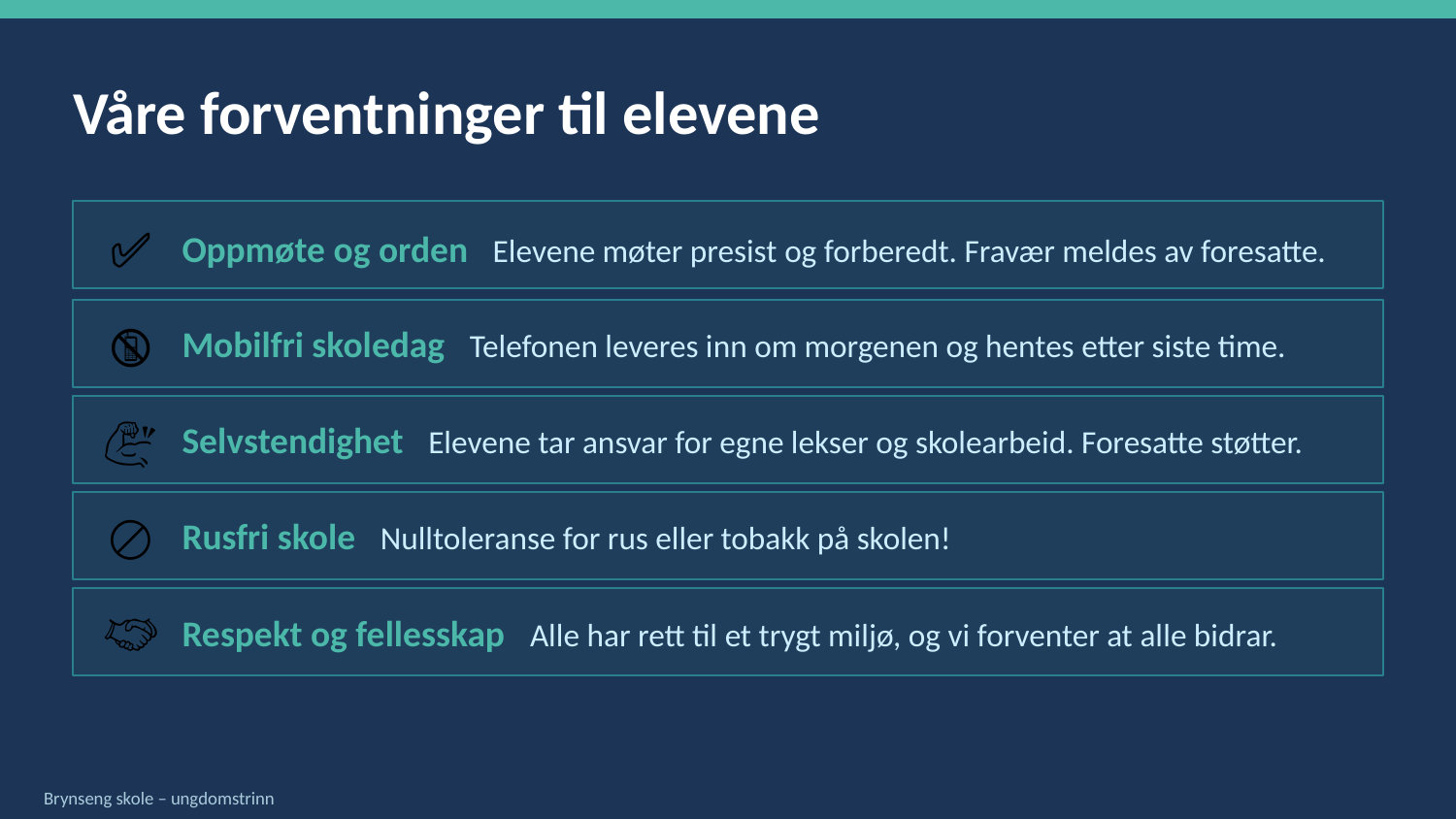

Våre forventninger til elevene

✅
Oppmøte og orden   Elevene møter presist og forberedt. Fravær meldes av foresatte.

📵
Mobilfri skoledag   Telefonen leveres inn om morgenen og hentes etter siste time.

💪
Selvstendighet   Elevene tar ansvar for egne lekser og skolearbeid. Foresatte støtter.

🚫
Rusfri skole   Nulltoleranse for rus eller tobakk på skolen!

🤝
Respekt og fellesskap   Alle har rett til et trygt miljø, og vi forventer at alle bidrar.

Brynseng skole – ungdomstrinn